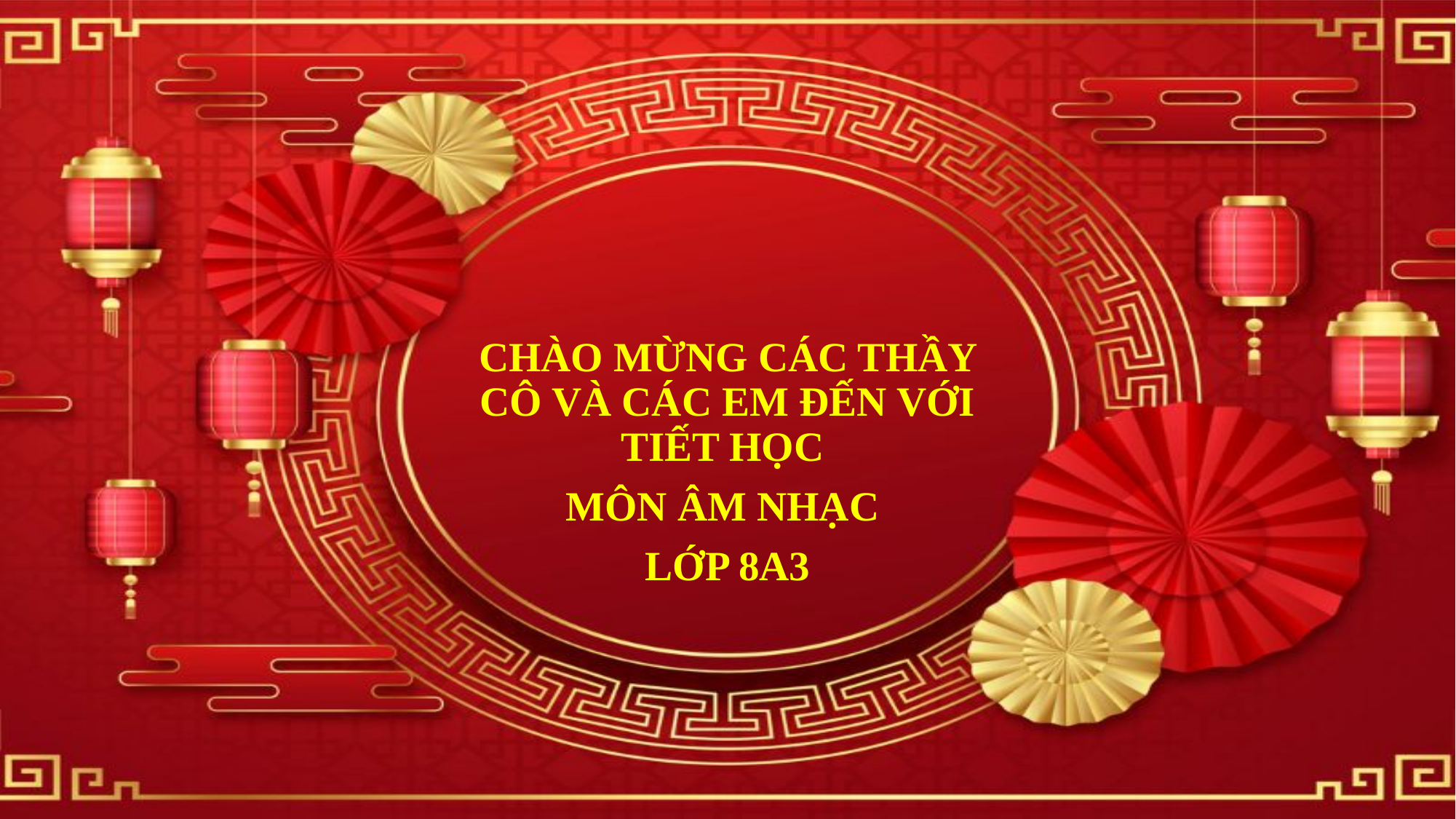

CHÀO MỪNG CÁC THẦY CÔ VÀ CÁC EM ĐẾN VỚI TIẾT HỌC
MÔN ÂM NHẠC
LỚP 8A3